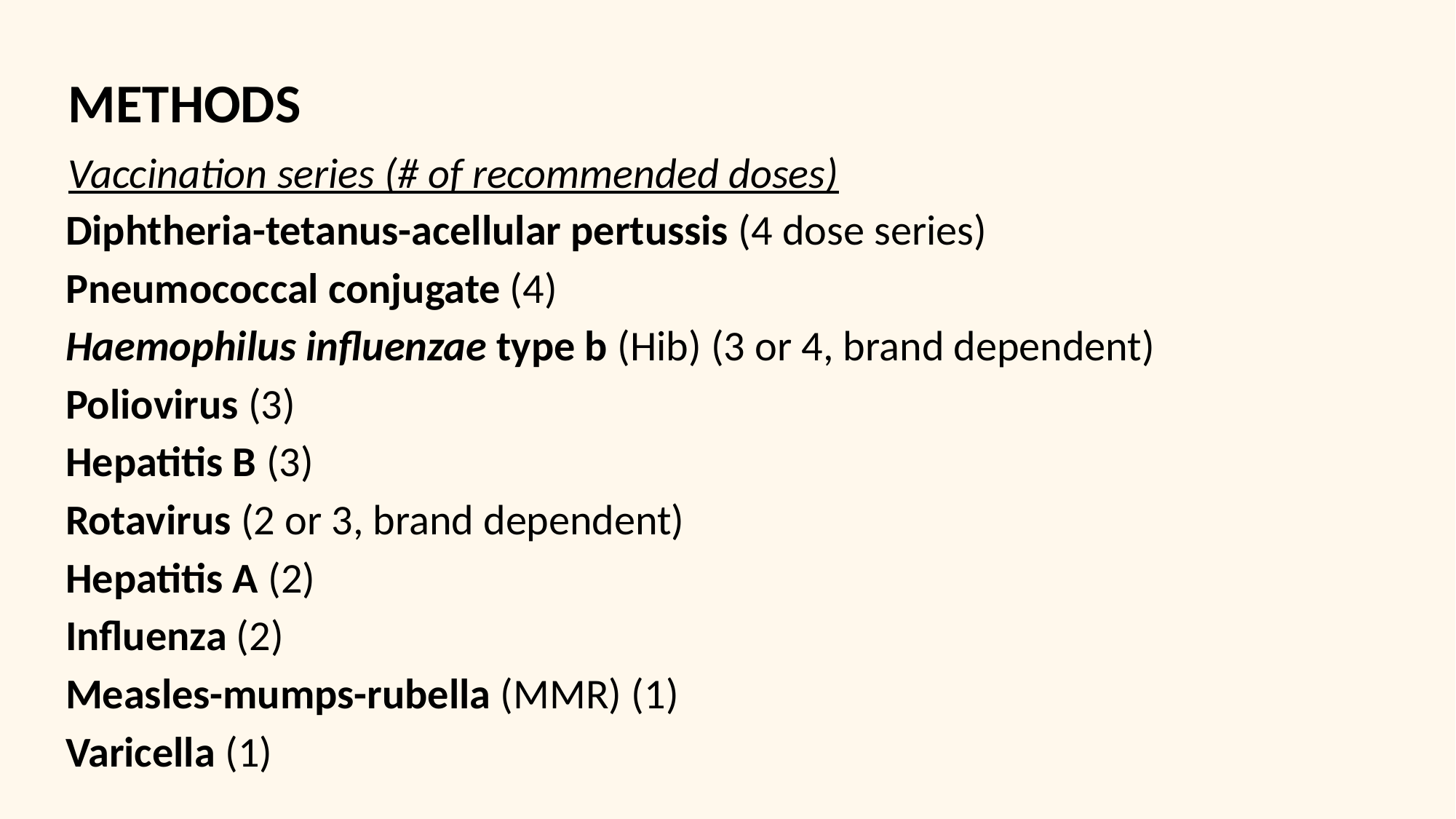

METHODS
Vaccination series (# of recommended doses)
Diphtheria-tetanus-acellular pertussis (4 dose series)
Pneumococcal conjugate (4)
Haemophilus influenzae type b (Hib) (3 or 4, brand dependent)
Poliovirus (3)
Hepatitis B (3)
Rotavirus (2 or 3, brand dependent)
Hepatitis A (2)
Influenza (2)
Measles-mumps-rubella (MMR) (1)
Varicella (1)